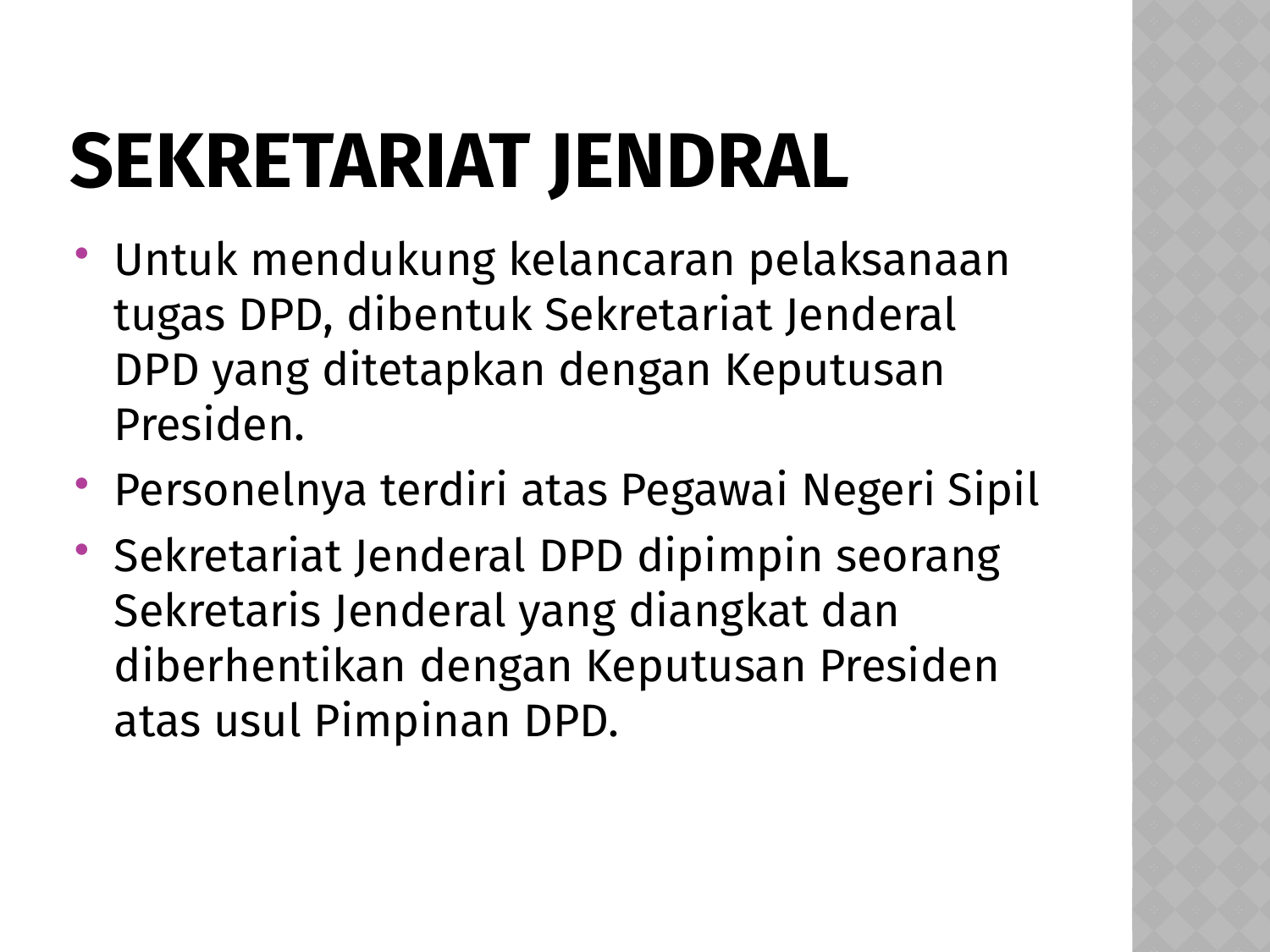

# Sekretariat jendral
Untuk mendukung kelancaran pelaksanaan tugas DPD, dibentuk Sekretariat Jenderal DPD yang ditetapkan dengan Keputusan Presiden.
Personelnya terdiri atas Pegawai Negeri Sipil
Sekretariat Jenderal DPD dipimpin seorang Sekretaris Jenderal yang diangkat dan diberhentikan dengan Keputusan Presiden atas usul Pimpinan DPD.